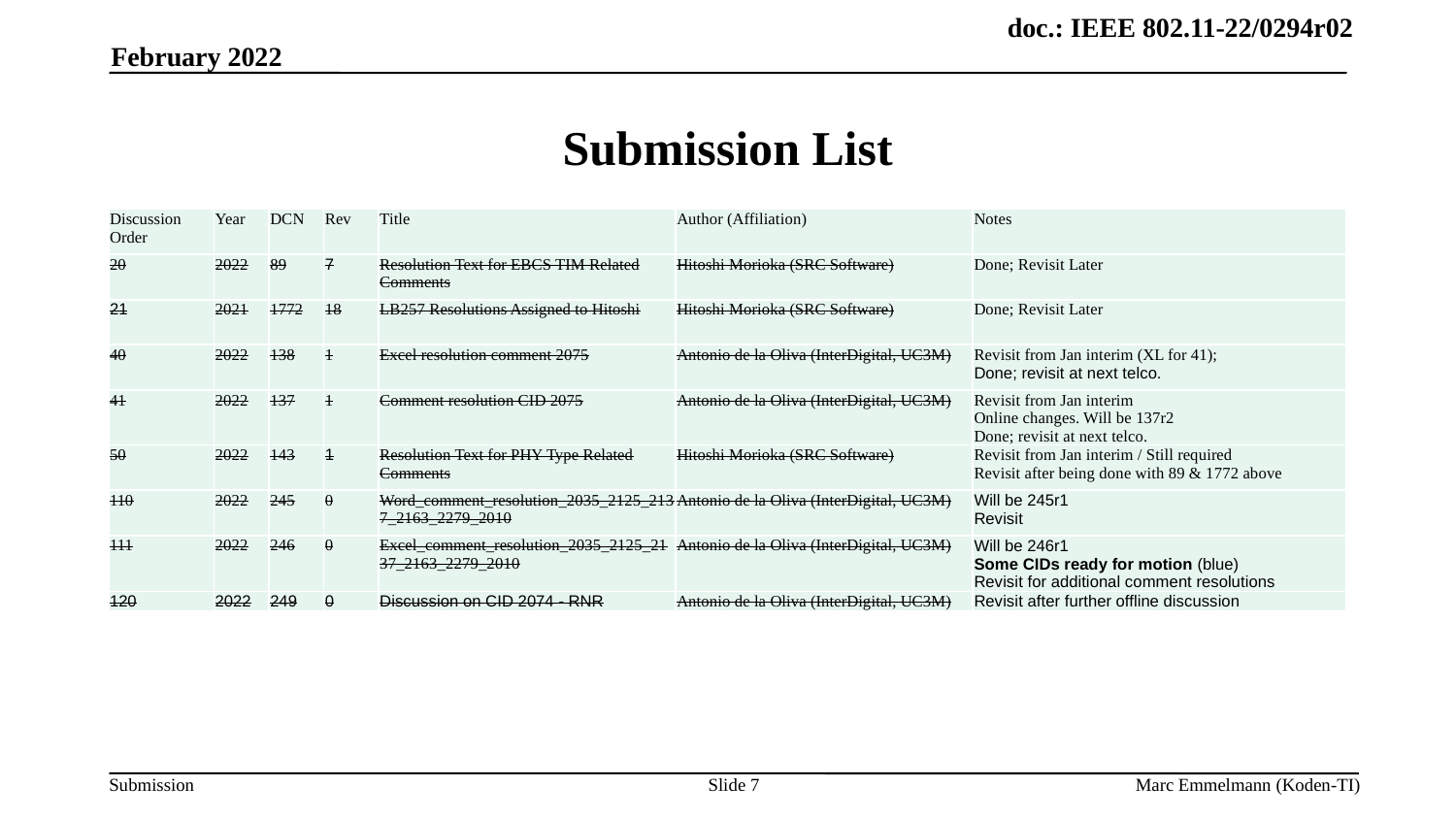

February 2022
# Submission List
| Discussion Order | Year | DCN | Rev | Title | Author (Affiliation) | Notes |
| --- | --- | --- | --- | --- | --- | --- |
| 20 | 2022 | 89 | 7 | Resolution Text for EBCS TIM Related Comments | Hitoshi Morioka (SRC Software) | Done; Revisit Later |
| 21 | 2021 | 1772 | 18 | LB257 Resolutions Assigned to Hitoshi | Hitoshi Morioka (SRC Software) | Done; Revisit Later |
| 40 | 2022 | 138 | 1 | Excel resolution comment 2075 | Antonio de la Oliva (InterDigital, UC3M) | Revisit from Jan interim (XL for 41); Done; revisit at next telco. |
| 41 | 2022 | 137 | 1 | Comment resolution CID 2075 | Antonio de la Oliva (InterDigital, UC3M) | Revisit from Jan interim Online changes. Will be 137r2 Done; revisit at next telco. |
| 50 | 2022 | 143 | 1 | Resolution Text for PHY Type Related Comments | Hitoshi Morioka (SRC Software) | Revisit from Jan interim / Still required Revisit after being done with 89 & 1772 above |
| 110 | 2022 | 245 | 0 | Word\_comment\_resolution\_2035\_2125\_2137\_2163\_2279\_2010 | Antonio de la Oliva (InterDigital, UC3M) | Will be 245r1 Revisit |
| 111 | 2022 | 246 | 0 | Excel\_comment\_resolution\_2035\_2125\_2137\_2163\_2279\_2010 | Antonio de la Oliva (InterDigital, UC3M) | Will be 246r1 Some CIDs ready for motion (blue) Revisit for additional comment resolutions |
| 120 | 2022 | 249 | 0 | Discussion on CID 2074 - RNR | Antonio de la Oliva (InterDigital, UC3M) | Revisit after further offline discussion |
Slide 7
Marc Emmelmann (Koden-TI)